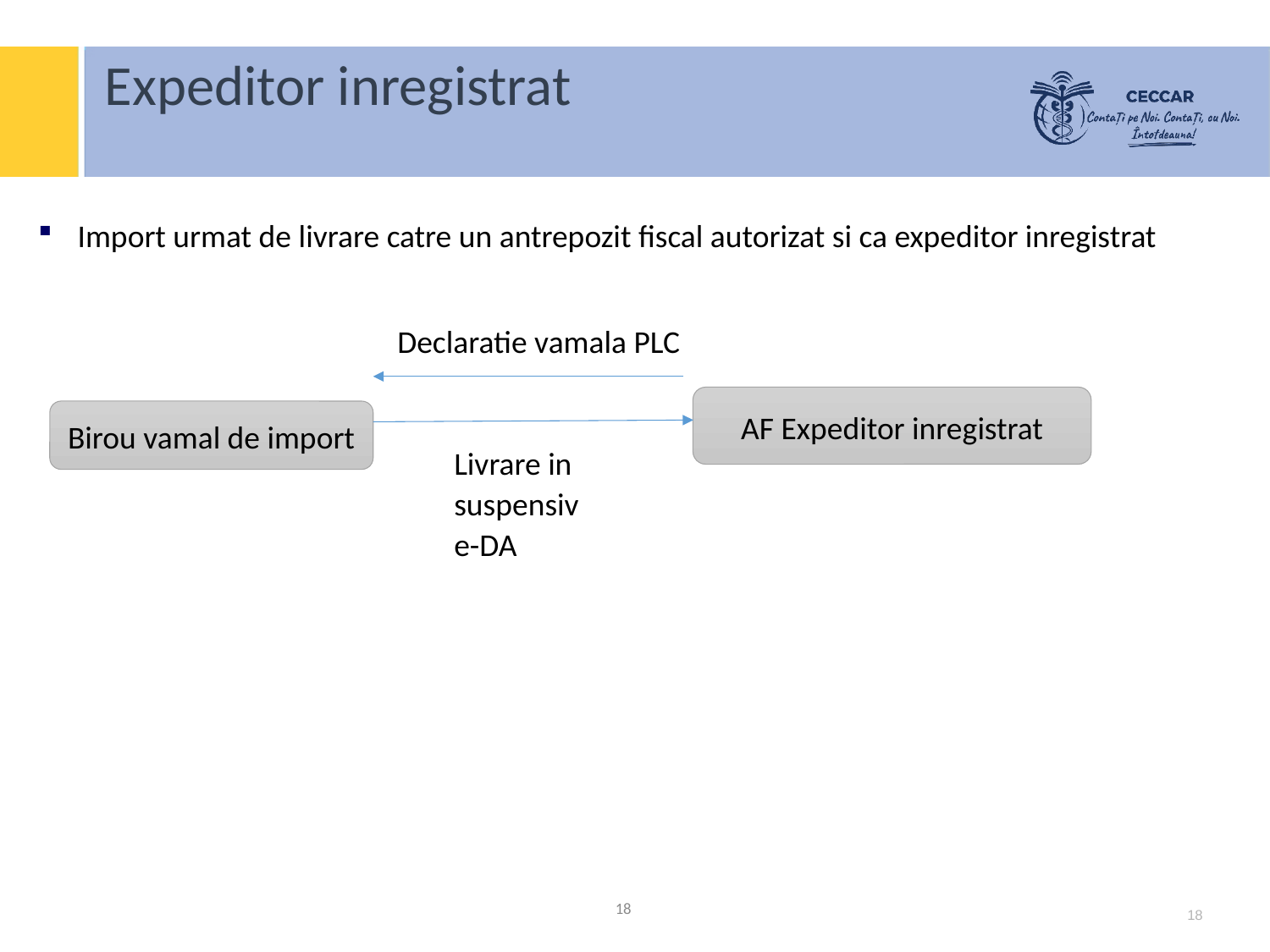

Expeditor inregistrat

Import urmat de livrare catre un antrepozit fiscal autorizat si ca expeditor inregistrat

Declaratie vamala PLC

AF Expeditor inregistrat
Birou vamal de import
Livrare in suspensiv
e-DA

18
18